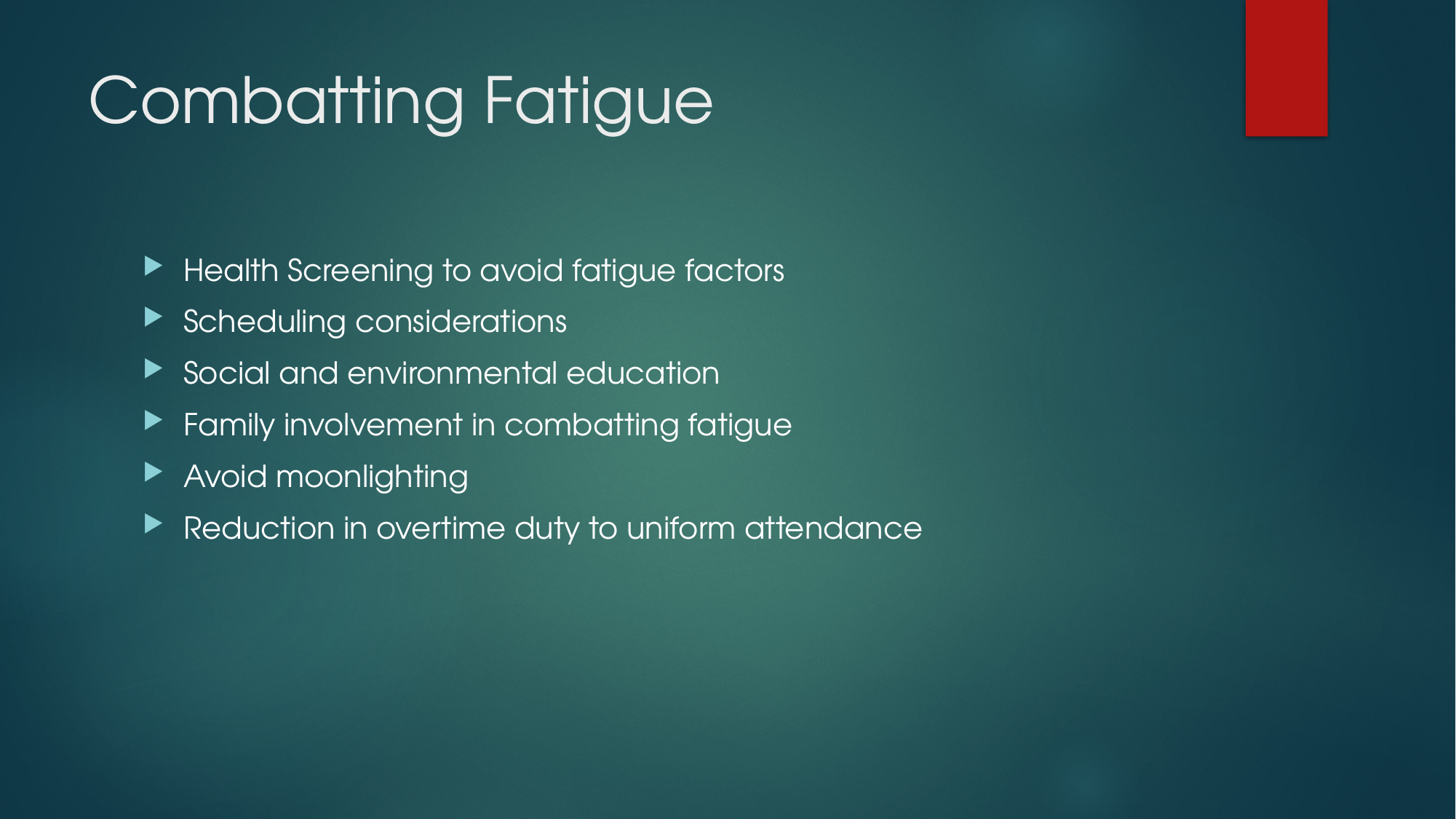

# Combatting Fatigue
Health Screening to avoid fatigue factors
Scheduling considerations
Social and environmental education
Family involvement in combatting fatigue
Avoid moonlighting
Reduction in overtime duty to uniform attendance